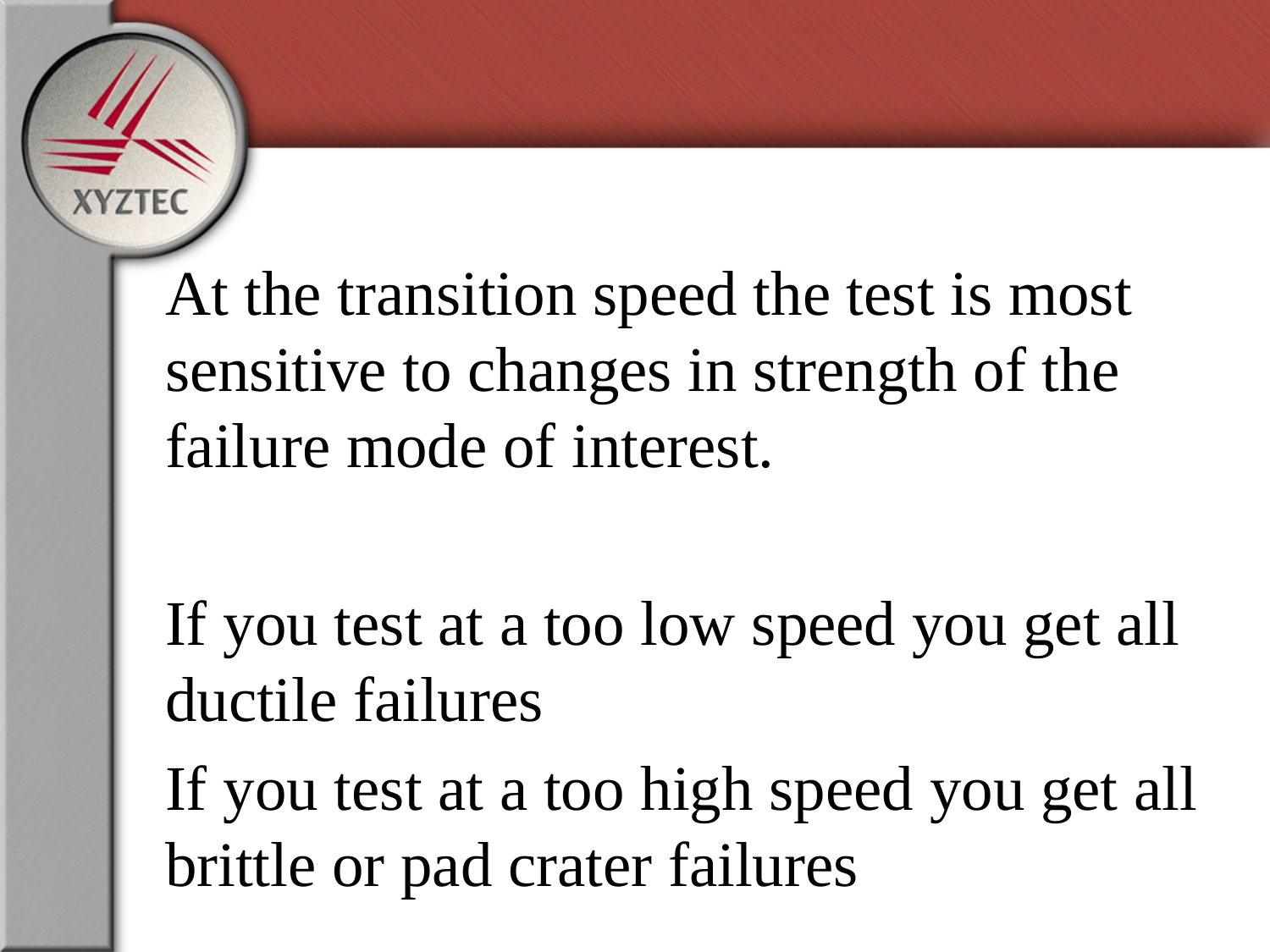

At the transition speed the test is most sensitive to changes in strength of the failure mode of interest.

If you test at a too low speed you get all ductile failures
If you test at a too high speed you get all brittle or pad crater failures